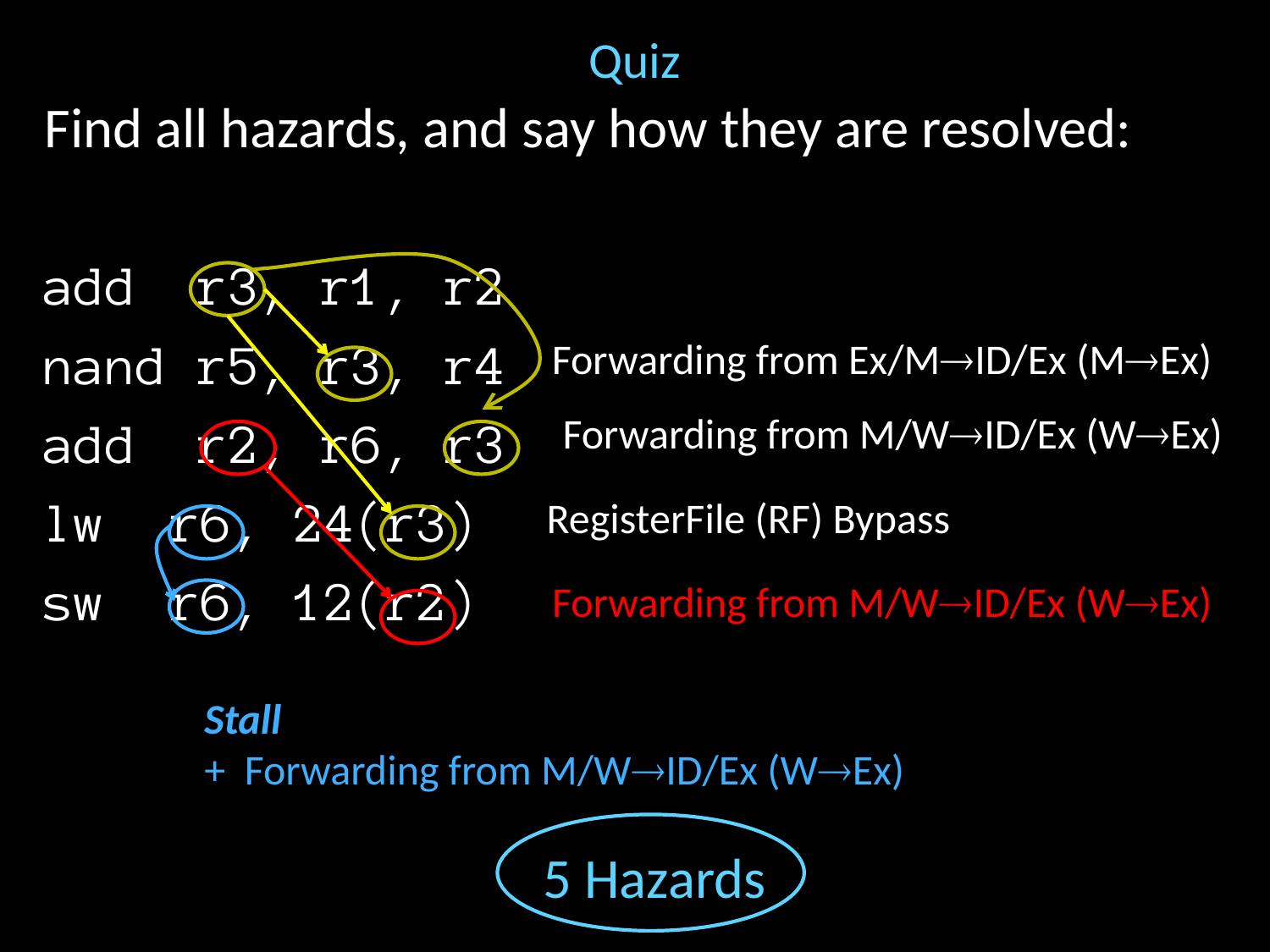

# Quiz
Find all hazards, and say how they are resolved:

add  r3, r1, r2
nand r5, r3, r4
add  r2, r6, r3
lw  	r6, 24(r3)
sw  	r6, 12(r2)

Forwarding from Ex/M→ID/Ex (M→Ex)

Forwarding from M/W→ID/Ex (W→Ex)

RegisterFile (RF) Bypass

Forwarding from M/W→ID/Ex (W→Ex)

Stall
+  Forwarding from M/W→ID/Ex (W→Ex)

5 Hazards